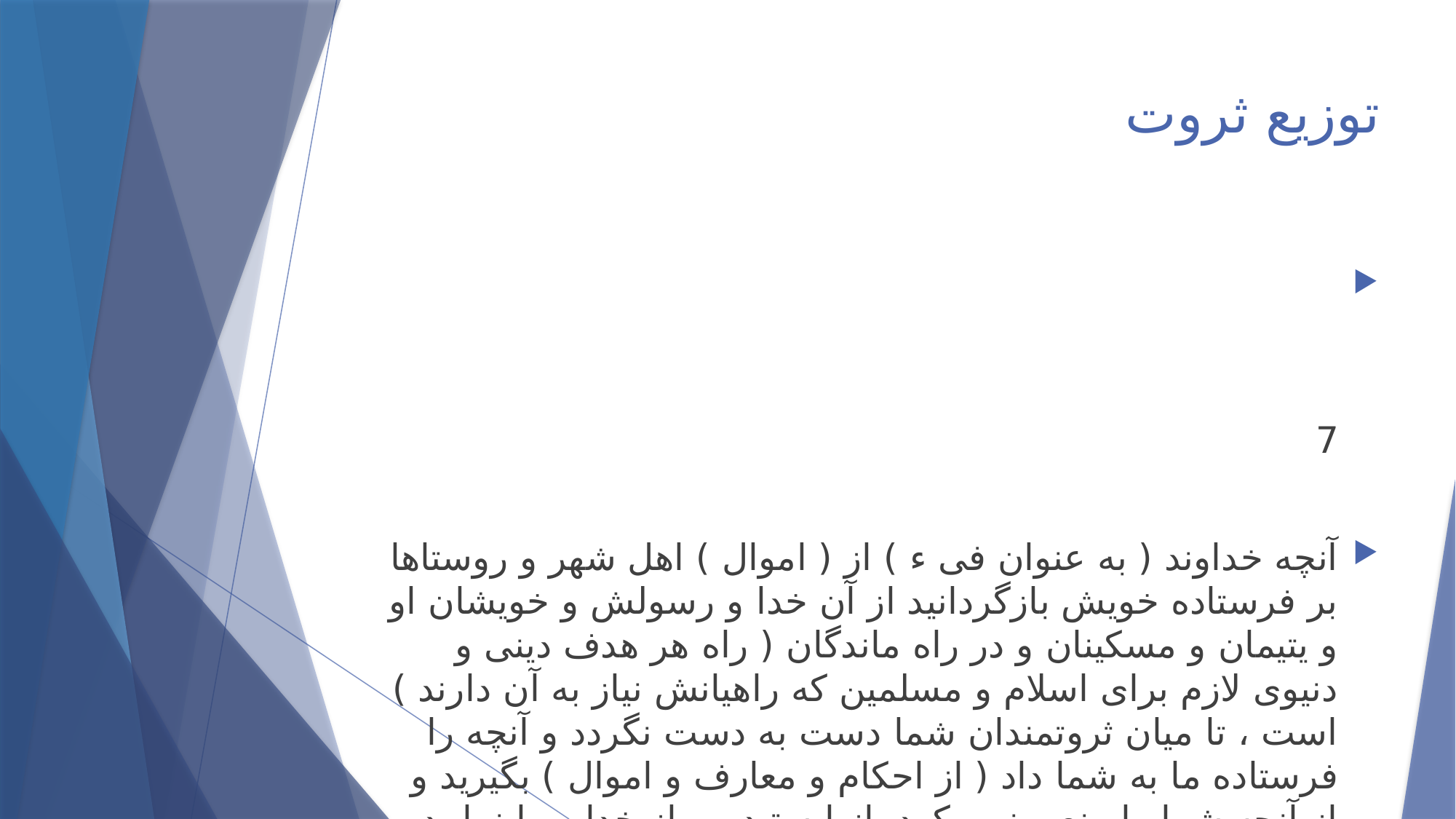

# توزیع ثروت
ما أَفاءَ اللَّهُ عَلي‏ رَسُولِهِ مِنْ أَهْلِ الْقُري‏ فَلِلَّهِ وَ لِلرَّسُولِ وَ لِذِي الْقُرْبي‏ وَ الْيَتامي‏ وَ الْمَساکينِ وَ ابْنِ السَّبيلِ کَيْ لا يَکُونَ دُولَةً بَيْنَ الْأَغْنِياءِ مِنْکُمْ وَ ما آتاکُمُ الرَّسُولُ فَخُذُوهُ وَ ما نَهاکُمْ عَنْهُ فَانْتَهُوا وَ اتَّقُوا اللَّهَ إِنَّ اللَّهَ شَديدُ الْعِقابِ7

آنچه خداوند ( به عنوان فی ء ) از ( اموال ) اهل شهر و روستاها بر فرستاده خویش بازگردانید از آن خدا و رسولش و خویشان او و یتیمان و مسکینان و در راه ماندگان ( راه هر هدف دینی و دنیوی لازم برای اسلام و مسلمین که راهیانش نیاز به آن دارند ) است ، تا میان ثروتمندان شما دست به دست نگردد و آنچه را فرستاده ما به شما داد ( از احکام و معارف و اموال ) بگیرید و از آنچه شما را منع و نهی کرد باز ایستید ، و از خدا پروا نمایید ، که خداوند سخت کیفر است.